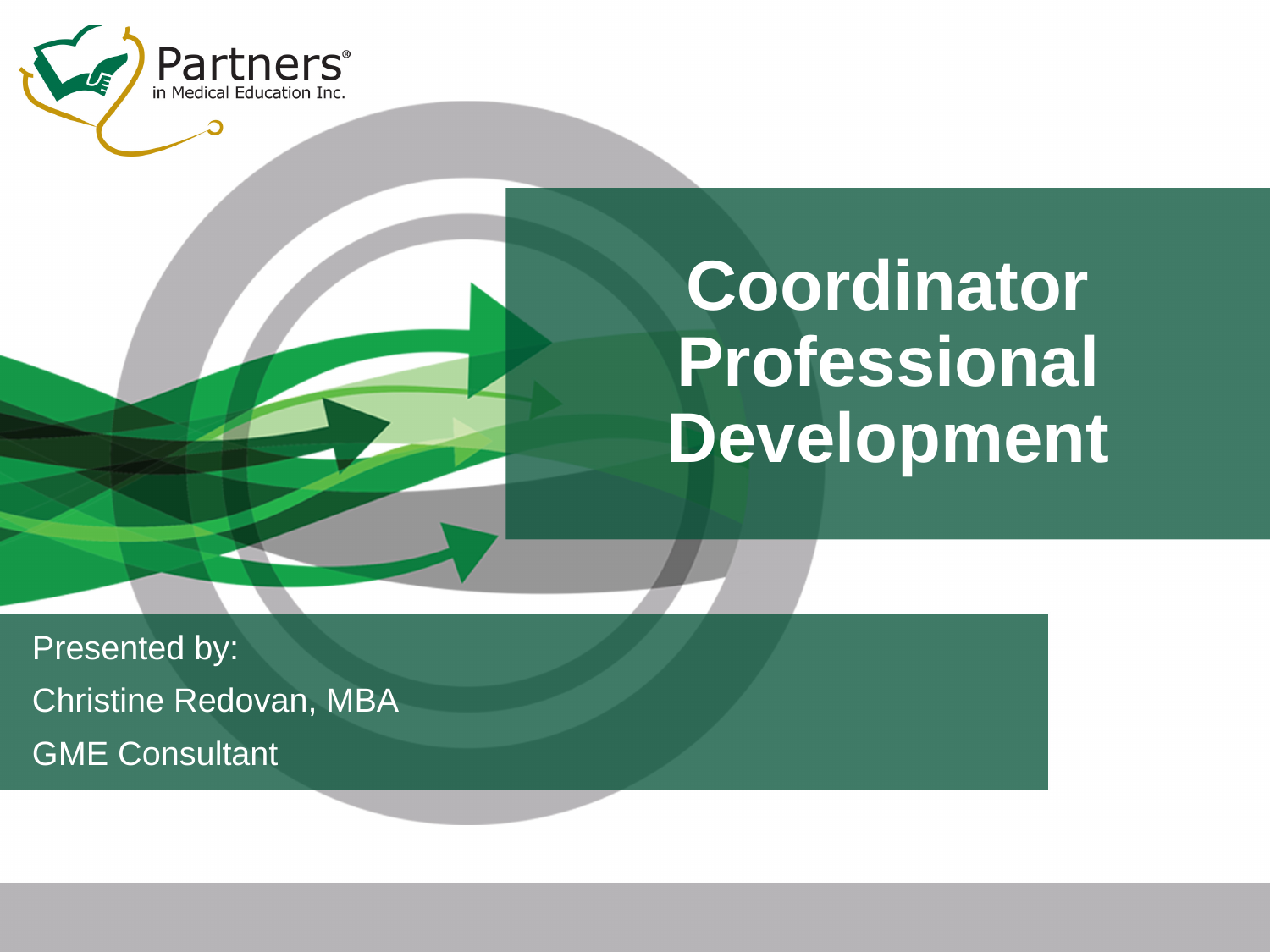

# Coordinator Professional Development
Presented by:
Christine Redovan, MBA
GME Consultant